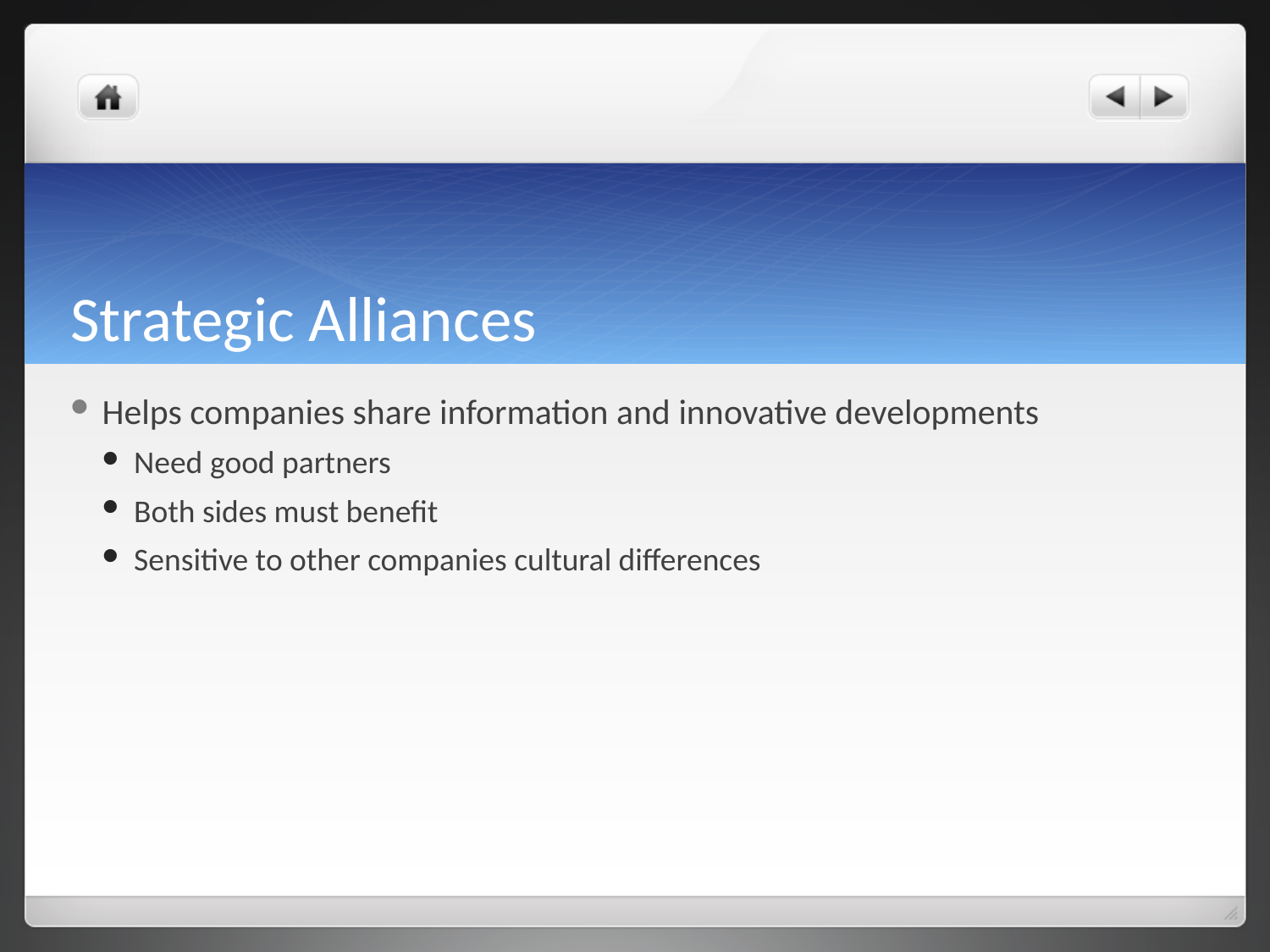

# Strategic Alliances
Helps companies share information and innovative developments
Need good partners
Both sides must benefit
Sensitive to other companies cultural differences